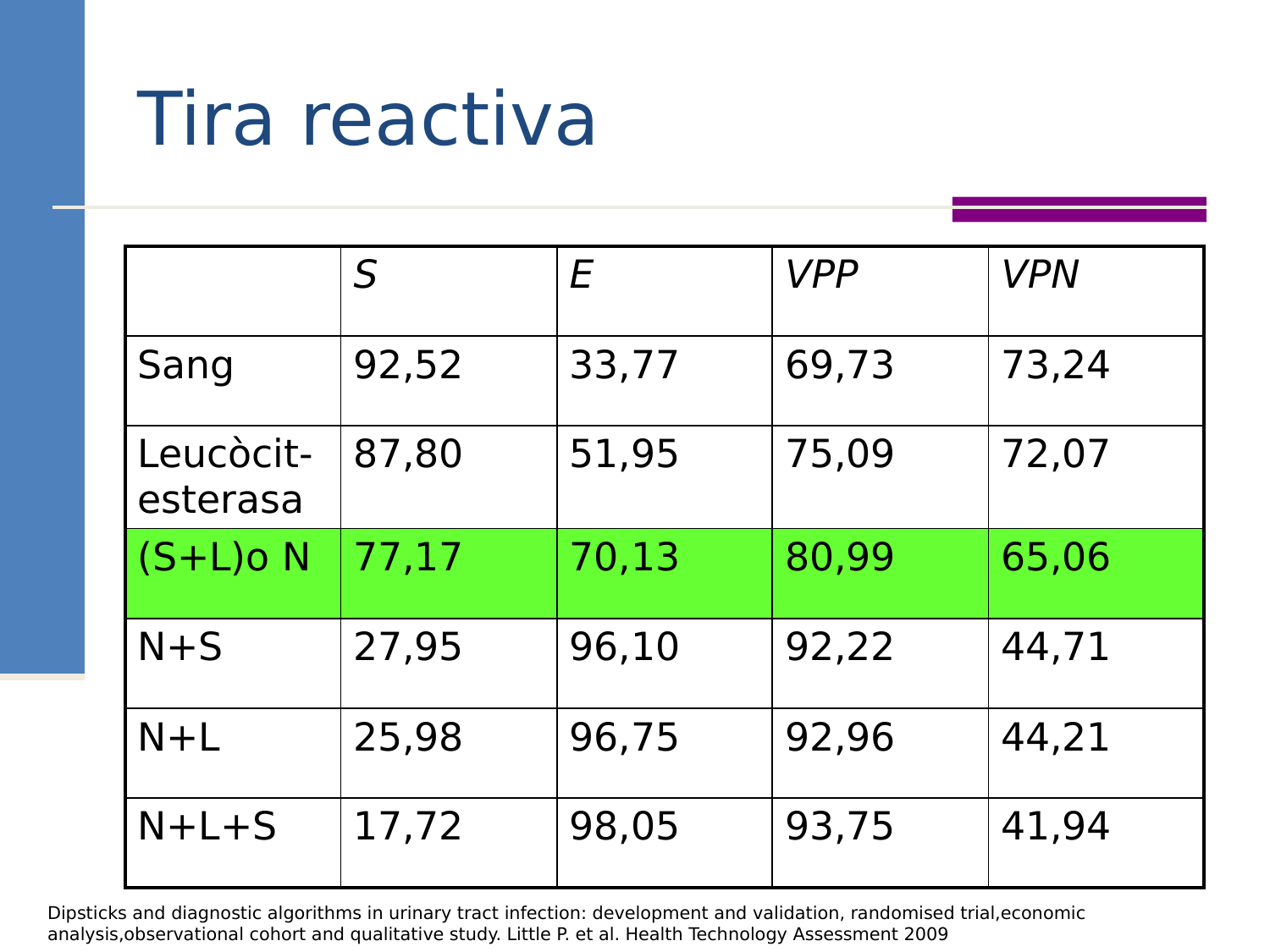

# Tira reactiva
|  | S | E | VPP | VPN |
| --- | --- | --- | --- | --- |
| Sang | 92,52 | 33,77 | 69,73 | 73,24 |
| Leucòcit-esterasa | 87,80 | 51,95 | 75,09 | 72,07 |
| (S+L)o N | 77,17 | 70,13 | 80,99 | 65,06 |
| N+S | 27,95 | 96,10 | 92,22 | 44,71 |
| N+L | 25,98 | 96,75 | 92,96 | 44,21 |
| N+L+S | 17,72 | 98,05 | 93,75 | 41,94 |
Dipsticks and diagnostic algorithms in urinary tract infection: development and validation, randomised trial,economic analysis,observational cohort and qualitative study. Little P. et al. Health Technology Assessment 2009